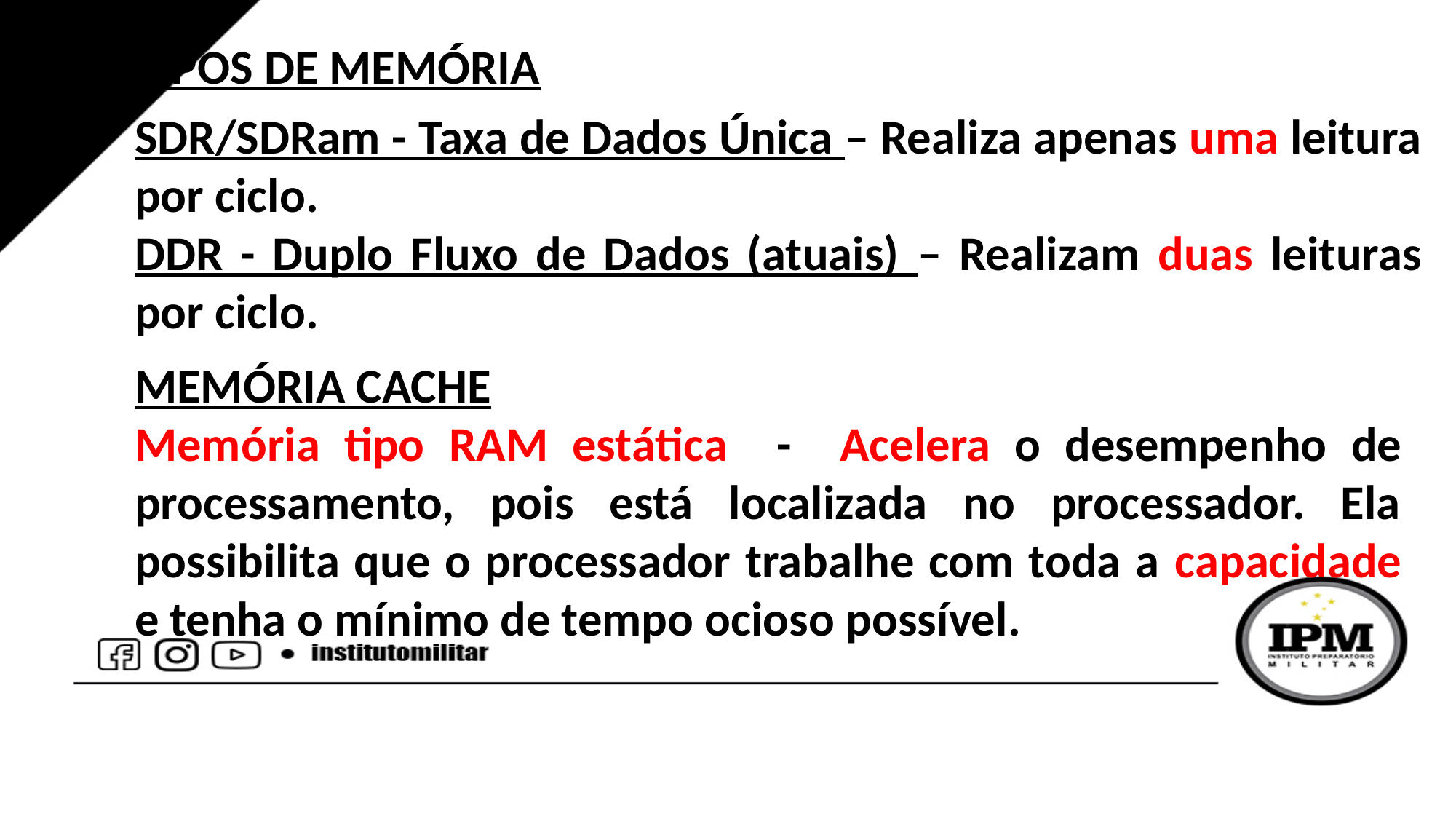

TIPOS DE MEMÓRIA
SDR/SDRam - Taxa de Dados Única – Realiza apenas uma leitura por ciclo.
DDR - Duplo Fluxo de Dados (atuais) – Realizam duas leituras por ciclo.
MEMÓRIA CACHE
Memória tipo RAM estática  -  Acelera o desempenho de processamento, pois está localizada no processador. Ela possibilita que o processador trabalhe com toda a capacidade e tenha o mínimo de tempo ocioso possível.